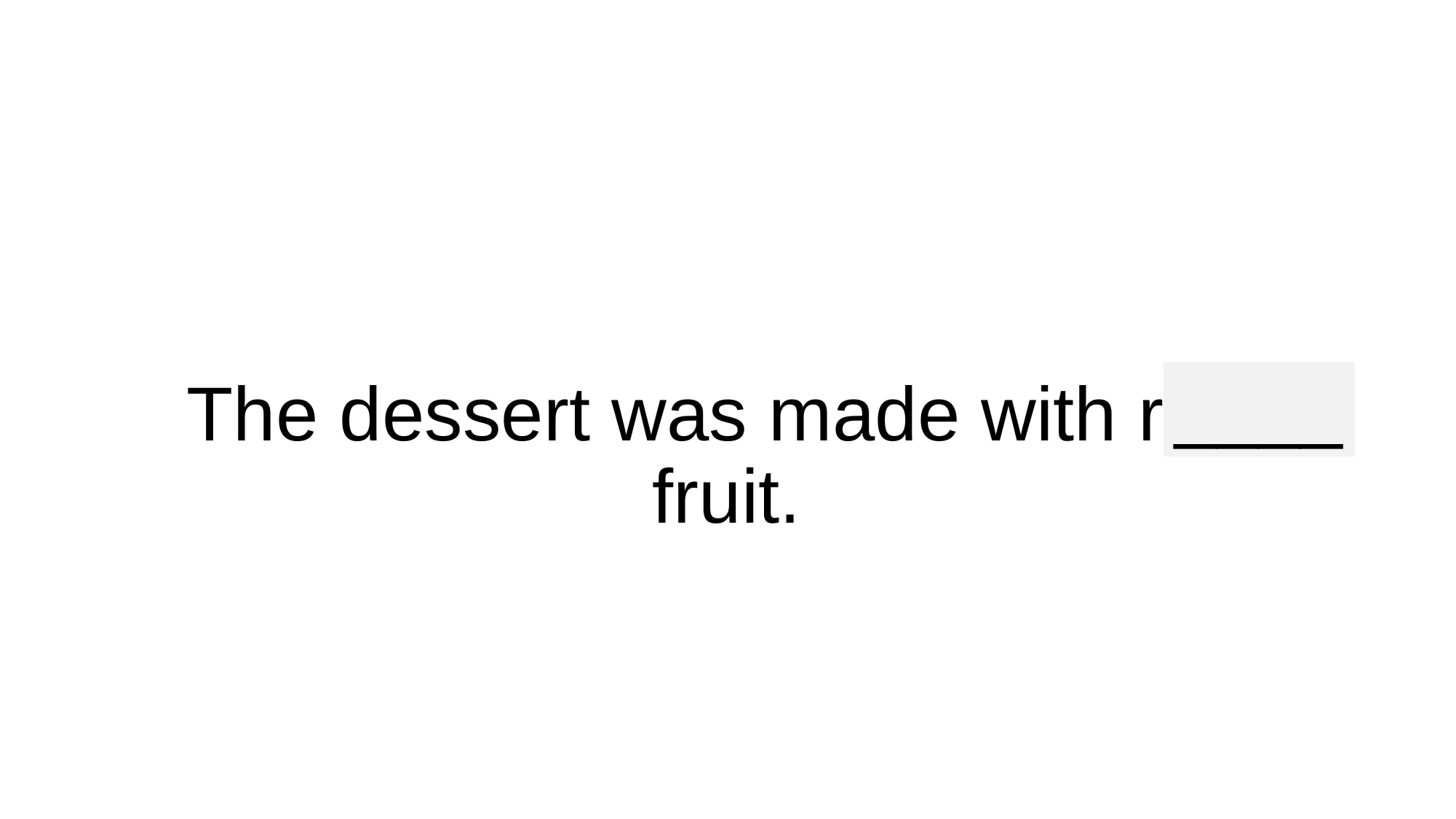

____
# The dessert was made with real fruit.